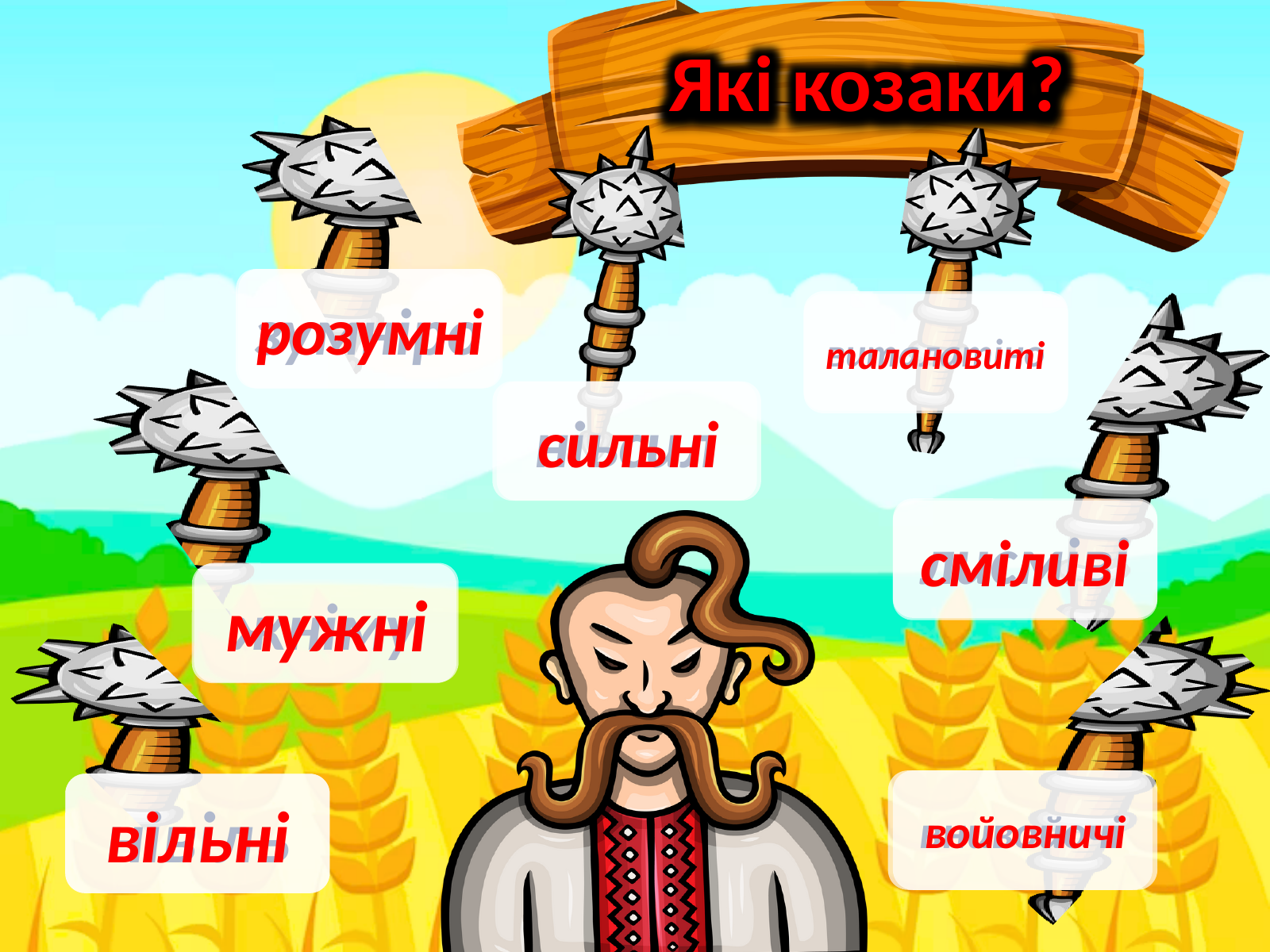

Які козаки?

розумні
зумніро
виталатіно
талановиті

ніьсил
сильні
лисміві
сміливі

мужні
жніму

внивойочі
войовничі
нівіль
вільні